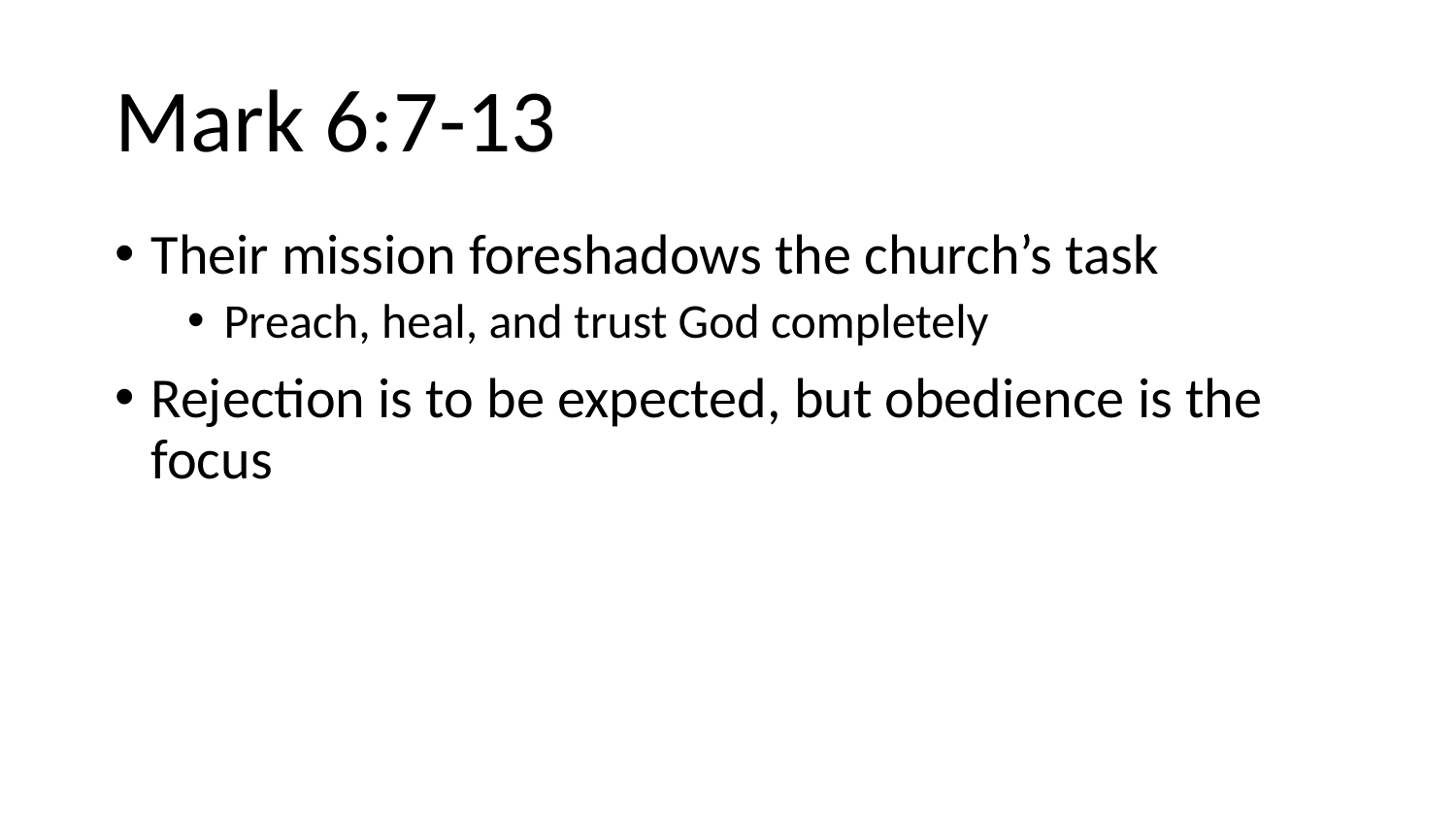

# Mark 6:7-13
Their mission foreshadows the church’s task
Preach, heal, and trust God completely
Rejection is to be expected, but obedience is the focus